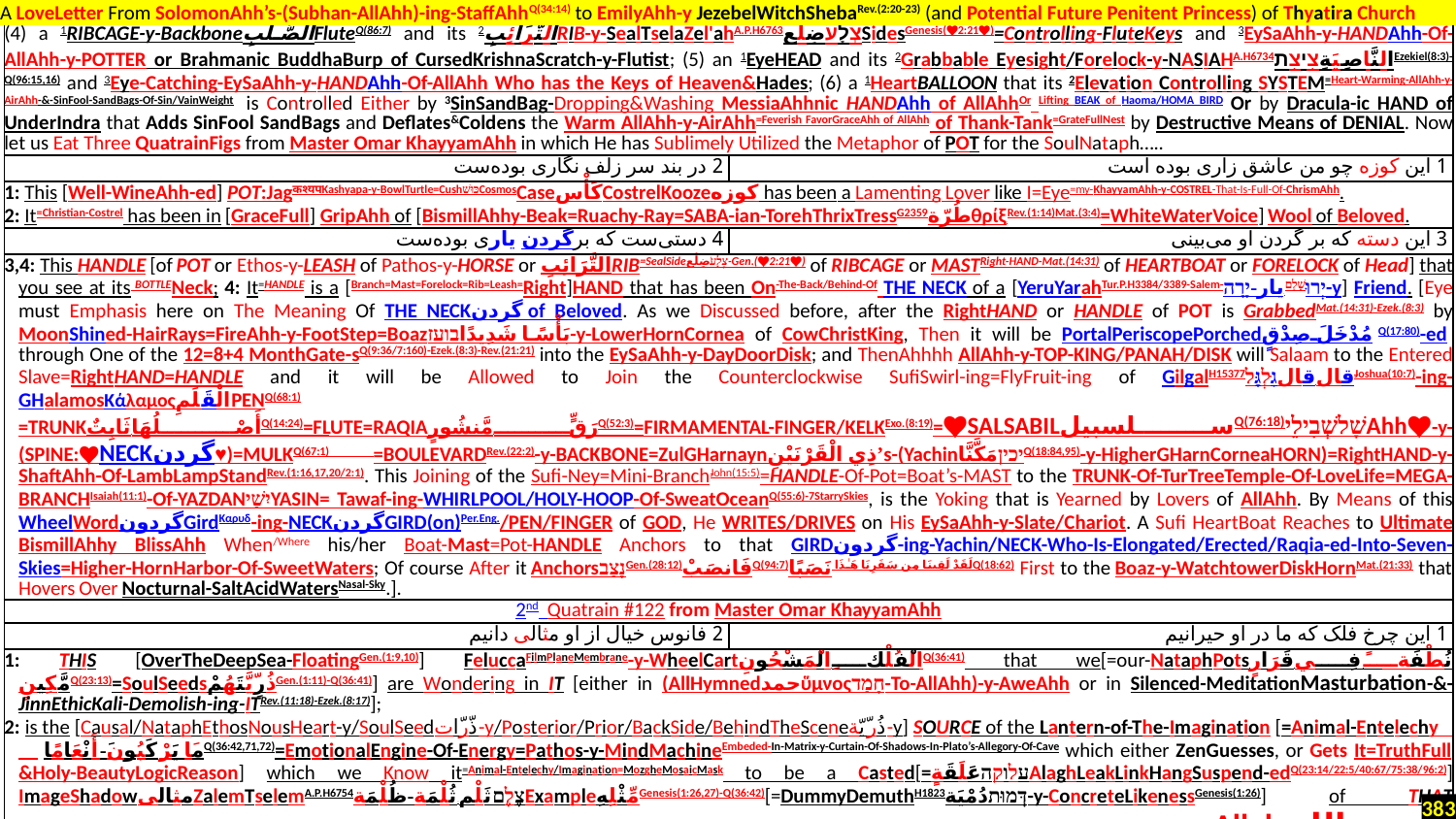

A LoveLetter From SolomonAhh’s-(Subhan-AllAhh)-ing-StaffAhhQ(34:14) to EmilyAhh-y JezebelWitchShebaRev.(2:20-23) (and Potential Future Penitent Princess) of Thyatira Church
| (4) a 1RIBCAGE-y-BackboneالصُّلْبِFluteQ(86:7) and its 2التَّرَائِبِRIB-y-SealTselaZel'ahA.P.H6763צְלָעֹضِلْعSidesGenesis(♥2:21♥)=Controlling-FluteKeys and 3EySaAhh-y-HANDAhh-Of-AllAhh-y-POTTER or Brahmanic BuddhaBurp of CursedKrishnaScratch-y-Flutist; (5) an 1EyeHEAD and its 2Grabbable Eyesight/Forelock-y-NASIAHA.H6734النَّاصِيَةِצִיצִתEzekiel(8:3)-Q(96:15,16) and 3Eye-Catching-EySaAhh-y-HANDAhh-Of-AllAhh Who has the Keys of Heaven&Hades; (6) a 1HeartBALLOON that its 2Elevation Controlling SYSTEM=Heart-Warming-AllAhh-y-AirAhh-&-SinFool-SandBags-Of-Sin/VainWeight. is Controlled Either by 3SinSandBag-Dropping&Washing MessiaAhhnic HANDAhh of AllAhhOr Lifting BEAK of Haoma/HOMA BIRD Or by Dracula-ic HAND of UnderIndra that Adds SinFool SandBags and Deflates&Coldens the Warm AllAhh-y-AirAhh=Feverish FavorGraceAhh of AllAhh of Thank-Tank=GrateFullNest by Destructive Means of DENIAL. Now let us Eat Three QuatrainFigs from Master Omar KhayyamAhh in which He has Sublimely Utilized the Metaphor of POT for the SoulNataph….. |  |
| --- | --- |
| 2 در بند سر زلف نگاری بوده‌ست | 1 این کوزه چو من عاشق زاری بوده است |
| 1: This [Well-WineAhh-ed] POT:Jagकश्यपKashyapa-y-BowlTurtle=CushכּוּשׁCosmosCaseكَأْسCostrelKoozeکوزه has been a Lamenting Lover like I=Eye=my-KhayyamAhh-y-COSTREL-That-Is-Full-Of-ChrismAhh. 2: It=Christian-Costrel has been in [GraceFull] GripAhh of [BismillAhhy-Beak=Ruachy-Ray=SABA-ian-TorehThrixTressG2359طُرّةθρίξ.Rev.(1:14)Mat.(3:4)=WhiteWaterVoice] Wool of Beloved. |  |
| 4 دستی‌ست که برگردن یاری بوده‌ست | 3 این دسته که بر گردن او می‌بینی |
| 3,4: This HANDLE [of POT or Ethos-y-LEASH of Pathos-y-HORSE or التَّرَائِبِRIB=SealSideצְלָעֹضِلْع-Gen.(♥2:21♥) of RIBCAGE or MASTRight-HAND-Mat.(14:31) of HEARTBOAT or FORELOCK of Head] that you see at its BOTTLENeck; 4: It=HANDLE is a [Branch=Mast=Forelock=Rib=Leash=Right]HAND that has been On-The-Back/Behind-Of THE NECK of a [YeruYarahTur.P.H3384/3389-Salem-יְרוּשָׁלַם.یار-יָרָה-y] Friend. [Eye must Emphasis here on The Meaning Of THE NECKگردن of Beloved. As we Discussed before, after the RightHAND or HANDLE of POT is GrabbedMat.(14:31)-Ezek.(8:3) by MoonShined-HairRays=FireAhh-y-FootStep=Boazبَأْسًا شَدِيدًاבועז-y-LowerHornCornea of CowChristKing, Then it will be PortalPeriscopePorchedمُدْخَلَ صِدْقٍQ(17:80)-ed through One of the 12=8+4 MonthGate-sQ(9:36/7:160)-Ezek.(8:3)-Rev.(21:21) into the EySaAhh-y-DayDoorDisk; and ThenAhhhh AllAhh-y-TOP-KING/PANAH/DISK will Salaam to the Entered Slave=RightHAND=HANDLE and it will be Allowed to Join the Counterclockwise SufiSwirl-ing=FlyFruit-ing of GilgalH15377قال قالגִּלְגָּלJoshua(10:7)-ing-GHalamosΚάλαμοςالْقَلَمِPENQ(68:1) =TRUNKأَصْلُهَا ثَابِتٌQ(14:24)=FLUTE=RAQIAرَقٍّ مَّنشُورٍQ(52:3)=FIRMAMENTAL-FINGER/KELKExo.(8:19)=♥SALSABILسلسبيلQ(76:18)שָׁלשְׁבִילֵיAhh♥-y-(SPINE:♥NECKگردن♥)=MULKQ(67:1) =BOULEVARDRev.(22:2)-y-BACKBONE=ZulGHarnaynذِي الْقَرْنَيْنِ’s-(YachinיכיןمَكَّنَّاQ(18:84,95)-y-HigherGHarnCorneaHORN)=RightHAND-y-ShaftAhh-Of-LambLampStandRev.(1:16,17,20/2:1). This Joining of the Sufi-Ney=Mini-BranchJohn(15:5)=HANDLE-Of-Pot=Boat’s-MAST to the TRUNK-Of-TurTreeTemple-Of-LoveLife=MEGA-BRANCHIsaiah(11:1)-Of-YAZDANיִשַׁיYASIN= Tawaf-ing-WHIRLPOOL/HOLY-HOOP-Of-SweatOceanQ(55:6)-7StarrySkies, is the Yoking that is Yearned by Lovers of AllAhh. By Means of this WheelWordگردونGirdΚαρυδ-ing-NECKگردنGIRD(on)Per.Eng./PEN/FINGER of GOD, He WRITES/DRIVES on His EySaAhh-y-Slate/Chariot. A Sufi HeartBoat Reaches to Ultimate BismillAhhy BlissAhh When/Where his/her Boat-Mast=Pot-HANDLE Anchors to that GIRDگردون-ing-Yachin/NECK-Who-Is-Elongated/Erected/Raqia-ed-Into-Seven-Skies=Higher-HornHarbor-Of-SweetWaters; Of course After it AnchorsנָצַבGen.(28:12)فَانصَبْQ(94:7)لَقَدْ لَقِينَا مِن سَفَرِنَا هَـٰذَا نَصَبًاQ(18:62) First to the Boaz-y-WatchtowerDiskHornMat.(21:33) that Hovers Over Nocturnal-SaltAcidWatersNasal-Sky.]. |  |
| 2nd Quatrain #122 from Master Omar KhayyamAhh |  |
| 2 فانوس خیال از او مثالی دانیم | 1 این چرخ فلک که ما در او حیرانیم |
| 1: THIS [OverTheDeepSea-FloatingGen.(1:9,10)] FeluccaFilmPlaneMembrane-y-WheelCartالْفُلْكِ الْمَشْحُونِQ(36:41) that we[=our-NataphPotsنُطْفَةً فِي قَرَارٍ مَّكِينٍQ(23:13)=SoulSeedsذُرِّيَّتَهُمْGen.(1:11)-Q(36:41)] are Wondering in IT [either in (AllHymnedحمدὕμνοςחָמַד-To-AllAhh)-y-AweAhh or in Silenced-MeditationMasturbation-&-JinnEthicKali-Demolish-ing-ITRev.(11:18)-Ezek.(8:17)]; 2: is the [Causal/NataphEthosNousHeart-y/SoulSeedذّرّات-y/Posterior/Prior/BackSide/BehindTheSceneذُرّيّة-y] SOURCE of the Lantern-of-The-Imagination [=Animal-Entelechy مَا يَرْكَبُونَ-أَنْعَامًاQ(36:42,71,72)=EmotionalEngine-Of-Energy=Pathos-y-MindMachineEmbeded-In-Matrix-y-Curtain-Of-Shadows-In-Plato’s-Allegory-Of-Cave which either ZenGuesses, or Gets It=TruthFull &Holy-BeautyLogicReason] which we Know it=Animal-Entelechy/Imagination=MozgheMosaicMask to be a Casted[=עלוקהعَلَقَةٍAlaghLeakLinkHangSuspend-edQ(23:14/22:5/40:67/75:38/96:2)] ImageShadowمثالیZalemTselemA.P.H6754צֶלֶםثَلْم-ثُلْمَة-ظُلْمَةExampleمِّثْلِهِGenesis(1:26,27)-Q(36:42)[=DummyDemuthH1823דְּמוּתدُمْيَة-y-ConcreteLikenessGenesis(1:26)] of THAT [AbstractRealm= of Malkuth-y-MoJordanمجردات:Garden:Night that is MoonShine-edJohn(8:12) by MessiaAhhnic-MoonBook of "♥La-Ilaha-Illa Allah-لا إله إلا الله♥"-ing-LoveLife]. |  |
383